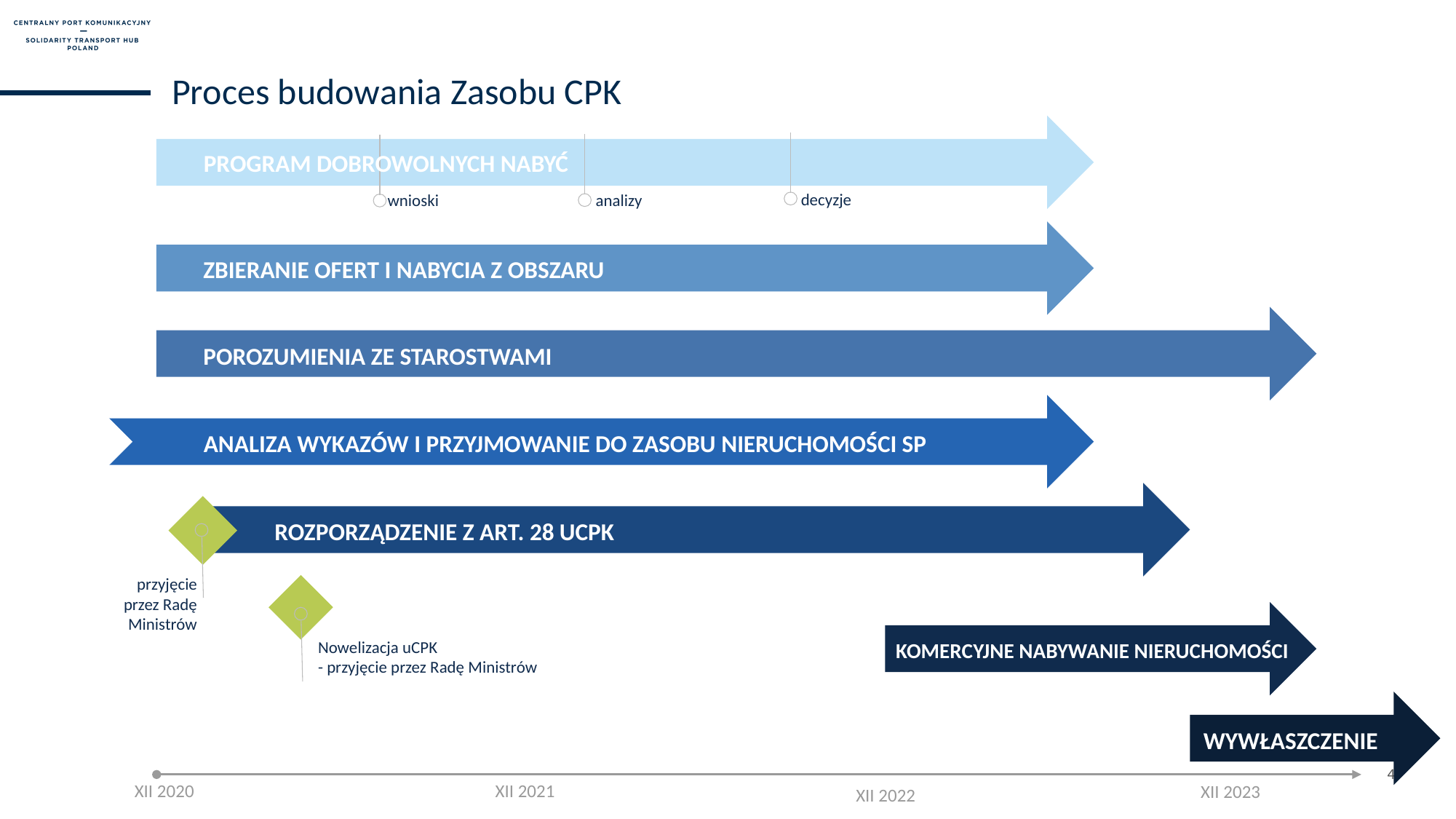

# Proces budowania Zasobu CPK

PROGRAM DOBROWOLNYCH NABYĆ
decyzje
analizy
wnioski

ZBIERANIE OFERT I NABYCIA Z OBSZARU

POROZUMIENIA ZE STAROSTWAMI

ANALIZA WYKAZÓW I PRZYJMOWANIE DO ZASOBU NIERUCHOMOŚCI SP

ROZPORZĄDZENIE Z ART. 28 UCPK

przyjęcie przez Radę Ministrów

KOMERCYJNE NABYWANIE NIERUCHOMOŚCI
Nowelizacja uCPK
- przyjęcie przez Radę Ministrów

WYWŁASZCZENIE
XII 2020
XII 2021
XII 2023
XII 2022